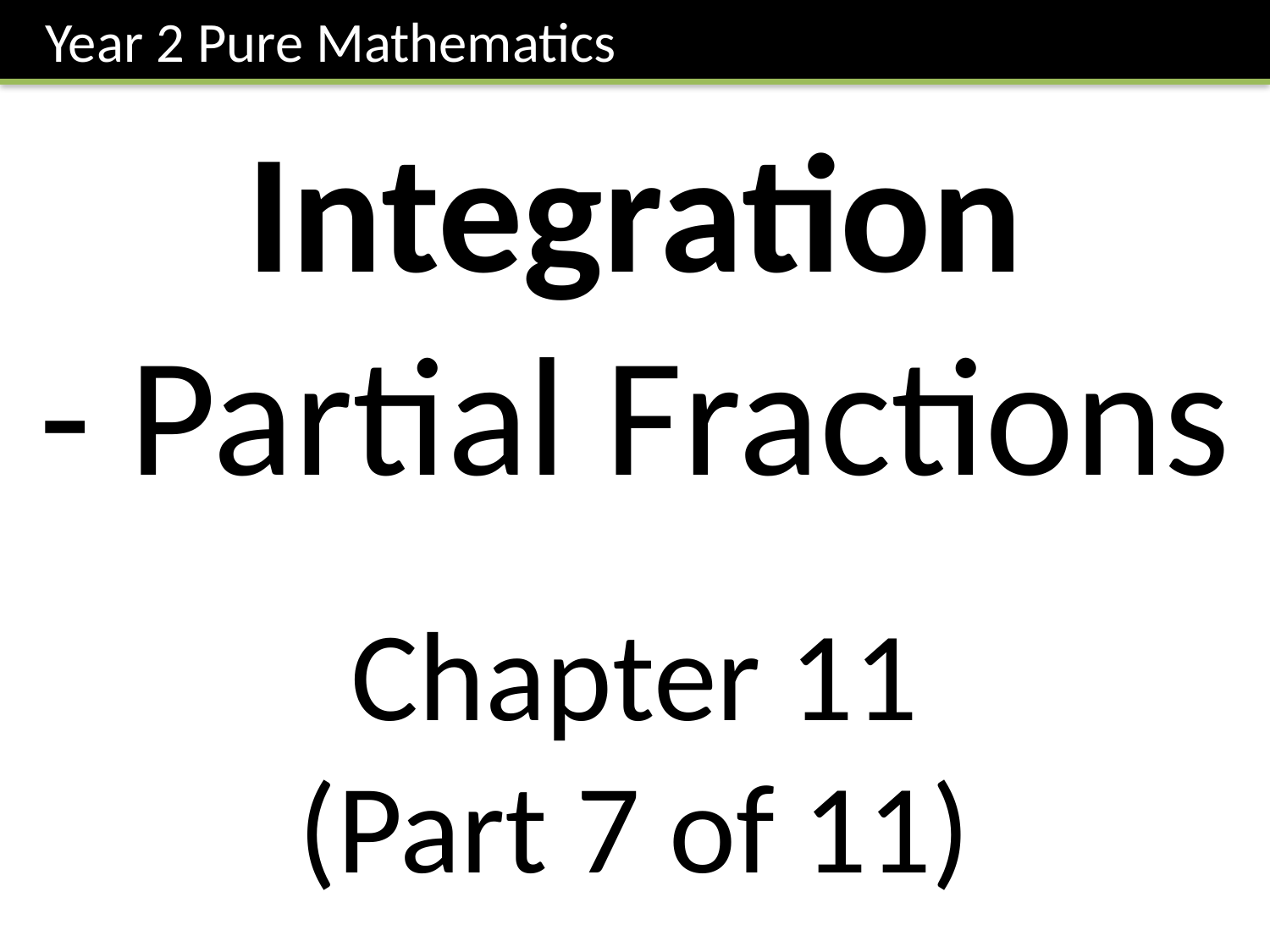

Year 2 Pure Mathematics
Integration
- Partial Fractions

Chapter 11
(Part 7 of 11)